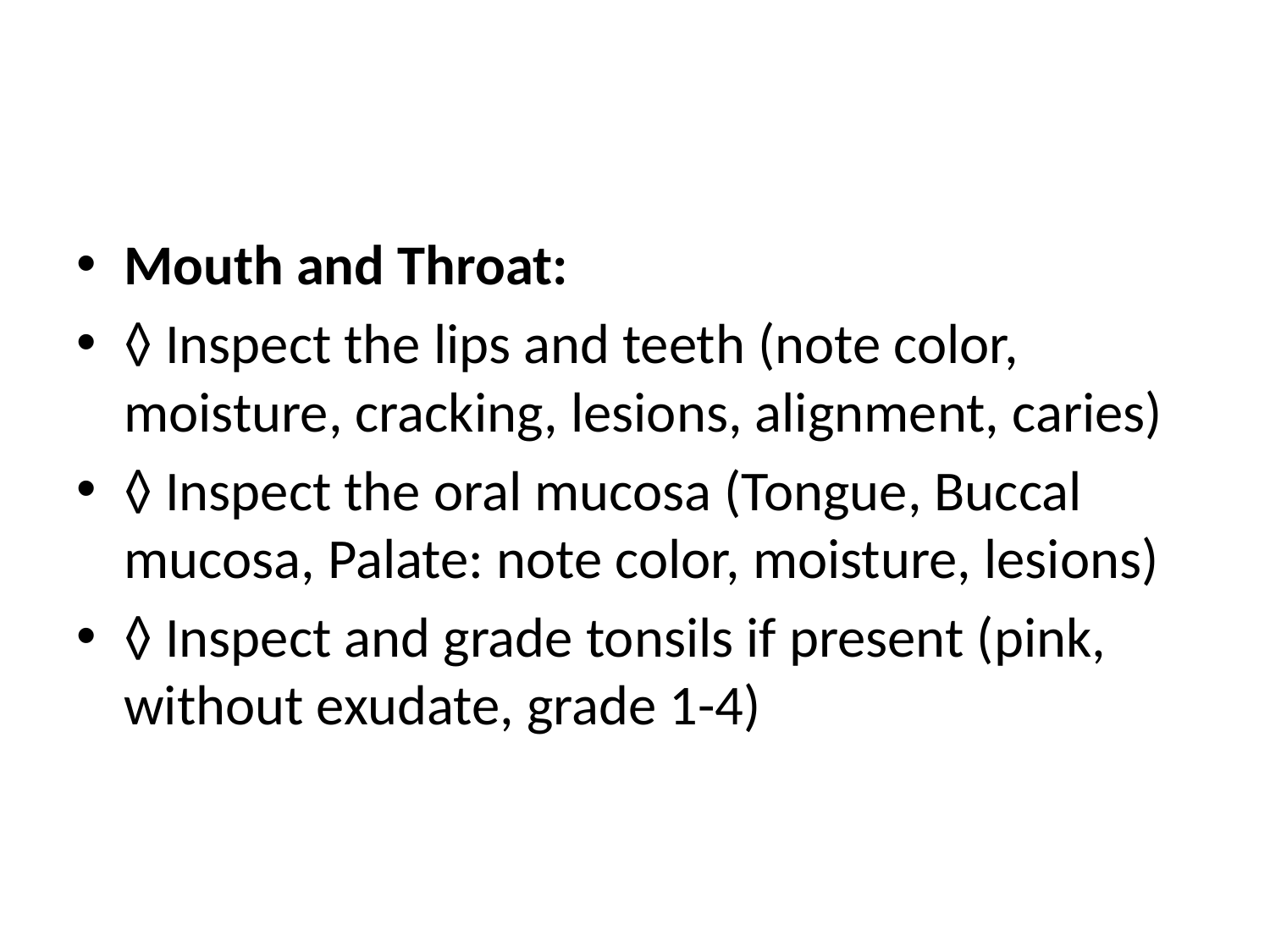

#
Mouth and Throat:
◊ Inspect the lips and teeth (note color, moisture, cracking, lesions, alignment, caries)
◊ Inspect the oral mucosa (Tongue, Buccal mucosa, Palate: note color, moisture, lesions)
◊ Inspect and grade tonsils if present (pink, without exudate, grade 1-4)